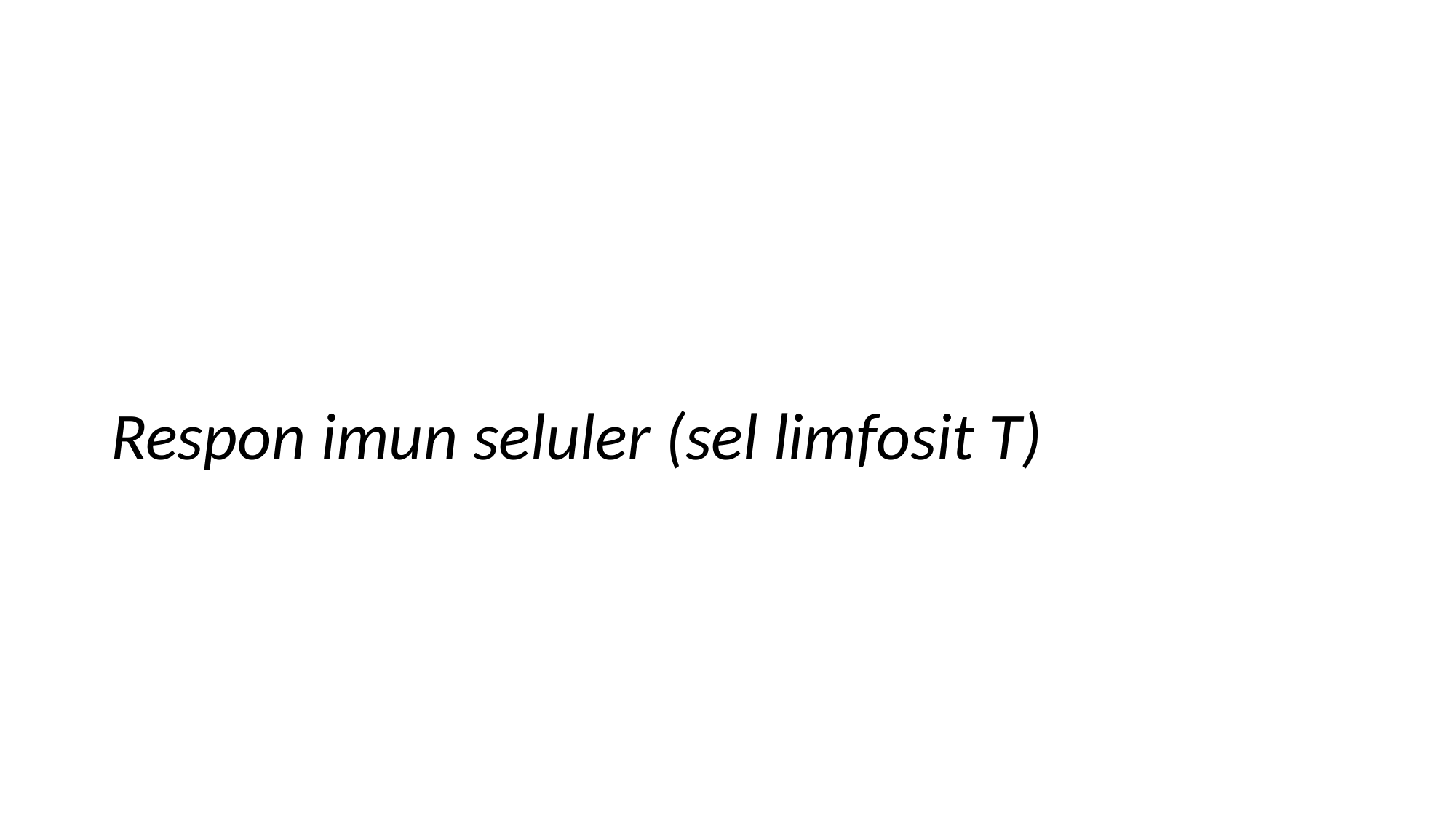

#

Respon imun seluler (sel limfosit T)